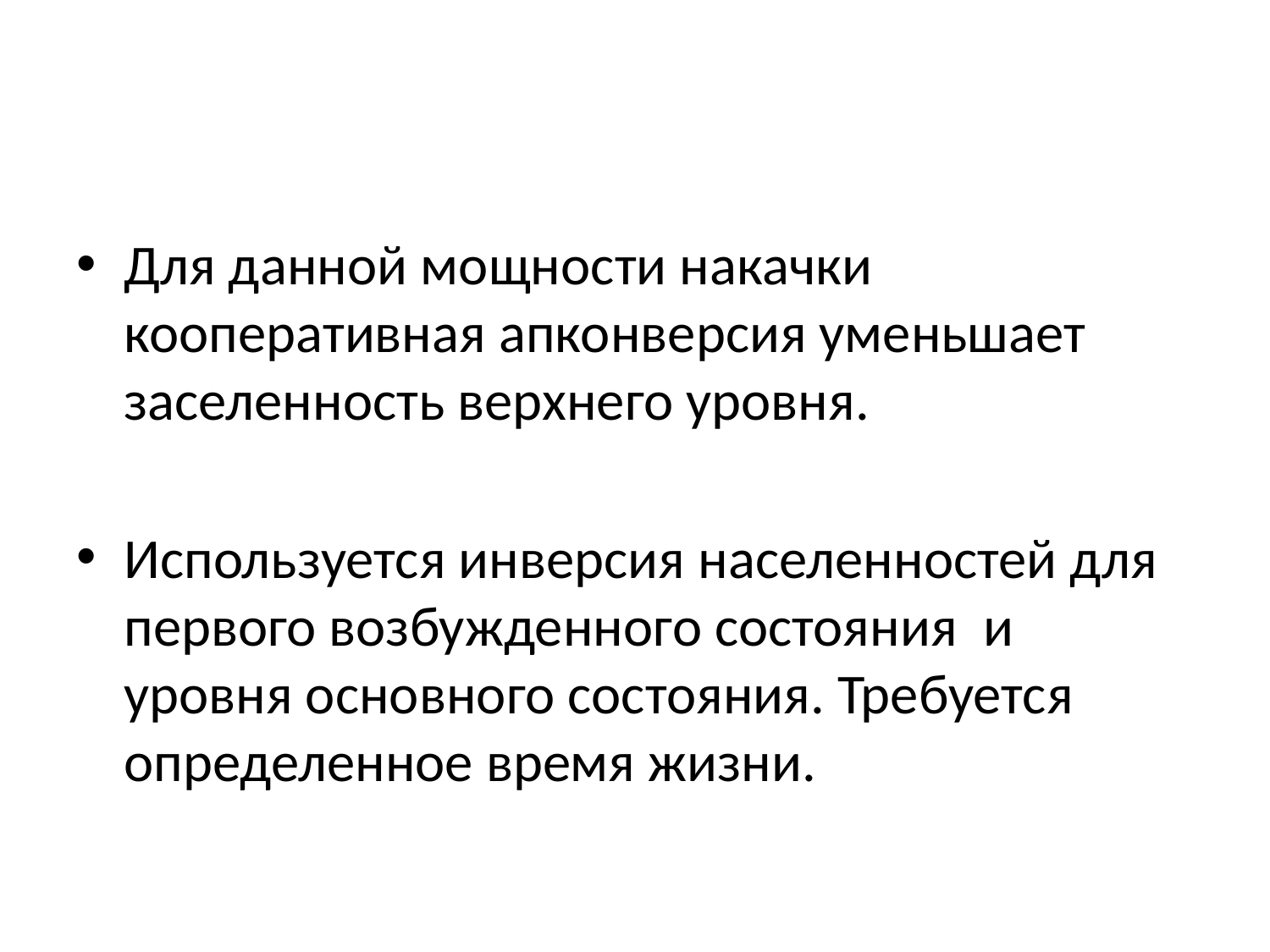

Для данной мощности накачки кооперативная апконверсия уменьшает заселенность верхнего уровня.

Используется инверсия населенностей для первого возбужденного состояния  и уровня основного состояния. Требуется определенное время жизни.